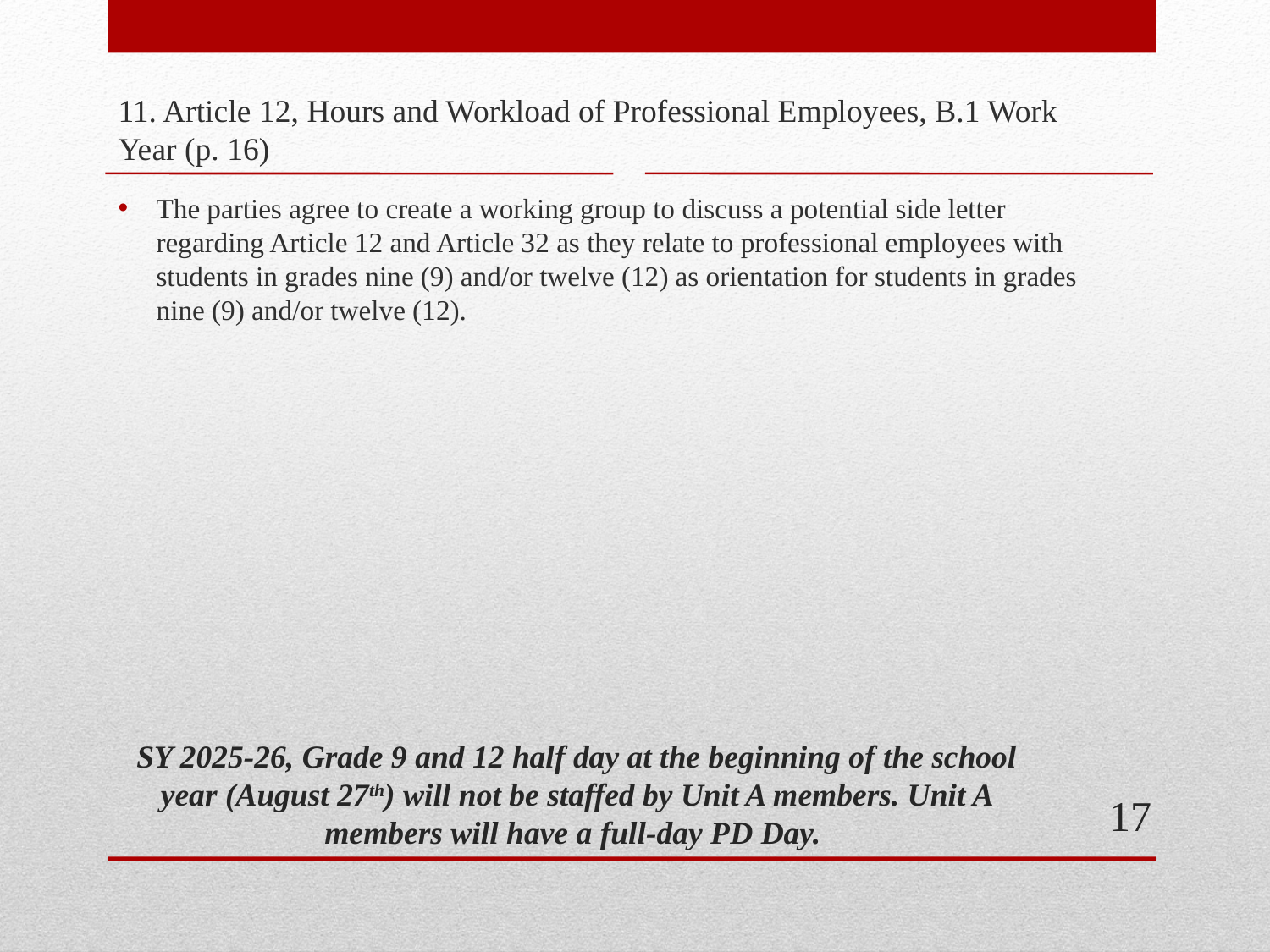

11. Article 12, Hours and Workload of Professional Employees, B.1 Work Year (p. 16)

The parties agree to create a working group to discuss a potential side letter regarding Article 12 and Article 32 as they relate to professional employees with students in grades nine (9) and/or twelve (12) as orientation for students in grades nine (9) and/or twelve (12).

# SY 2025-26, Grade 9 and 12 half day at the beginning of the school year (August 27th) will not be staffed by Unit A members. Unit A members will have a full-day PD Day.
17